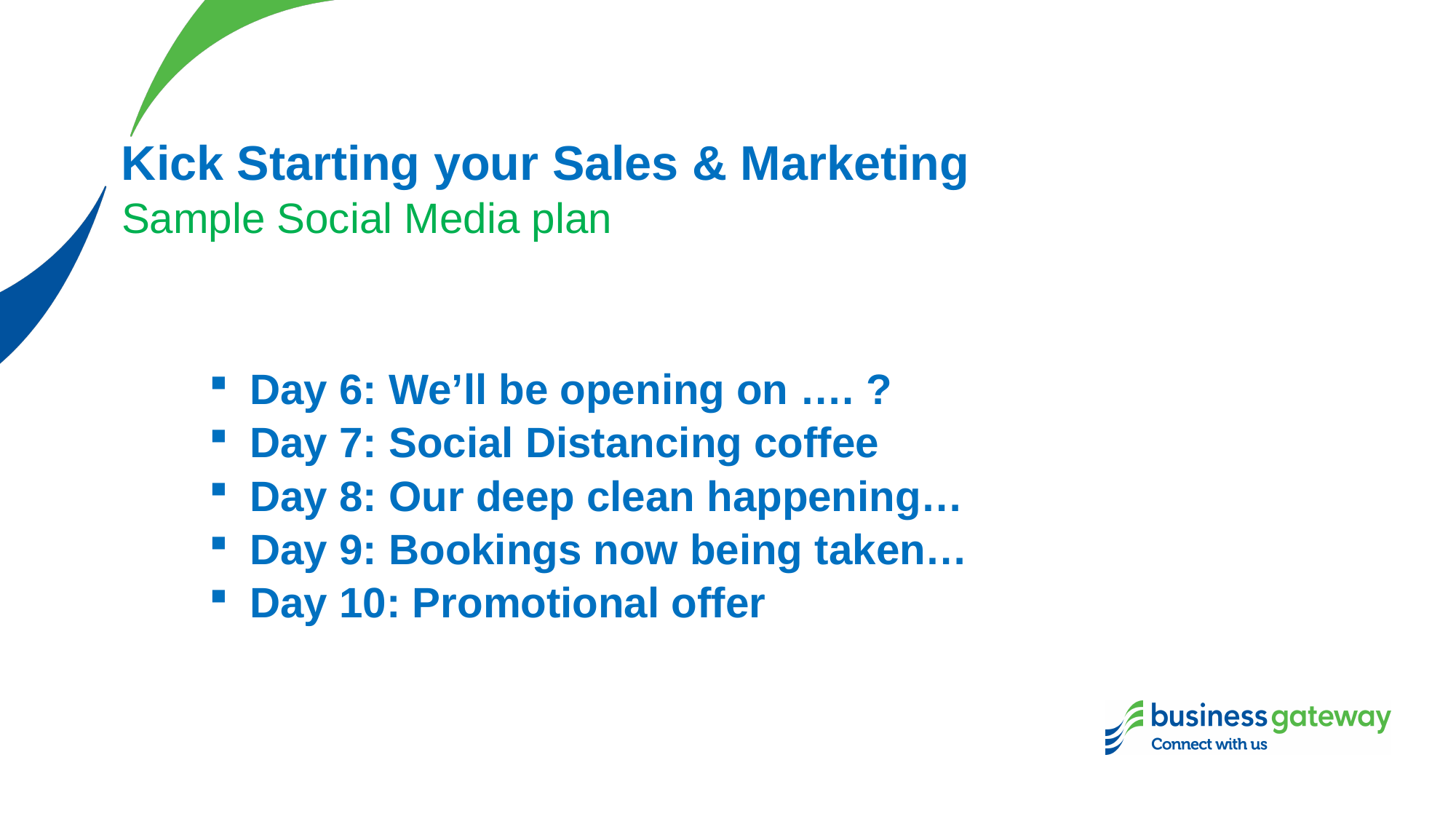

# Kick Starting your Sales & Marketing
Sample Social Media plan

Day 6: We’ll be opening on …. ?
Day 7: Social Distancing coffee
Day 8: Our deep clean happening…
Day 9: Bookings now being taken…
Day 10: Promotional offer